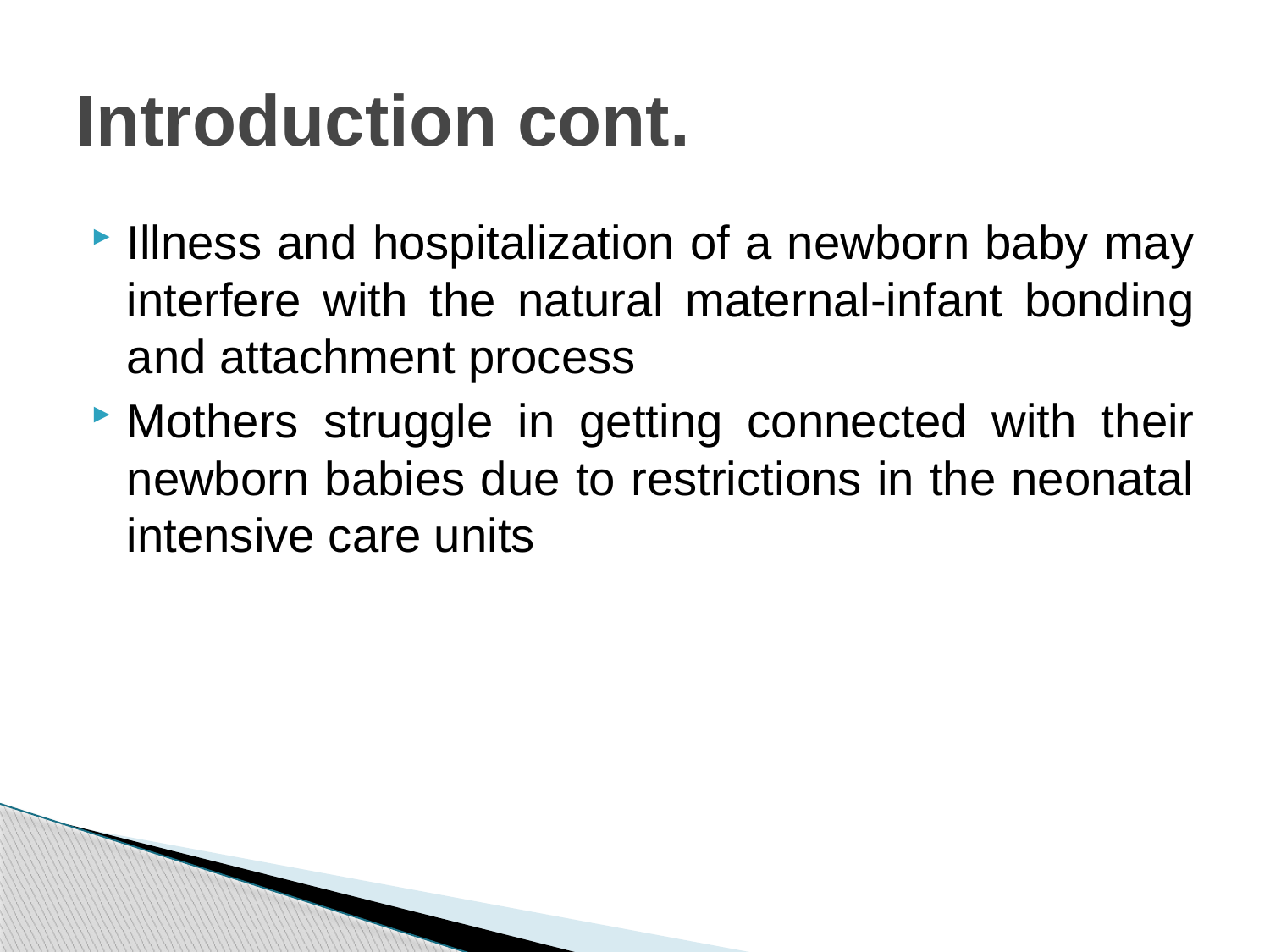

# Introduction cont.
Illness and hospitalization of a newborn baby may interfere with the natural maternal-infant bonding and attachment process
Mothers struggle in getting connected with their newborn babies due to restrictions in the neonatal intensive care units